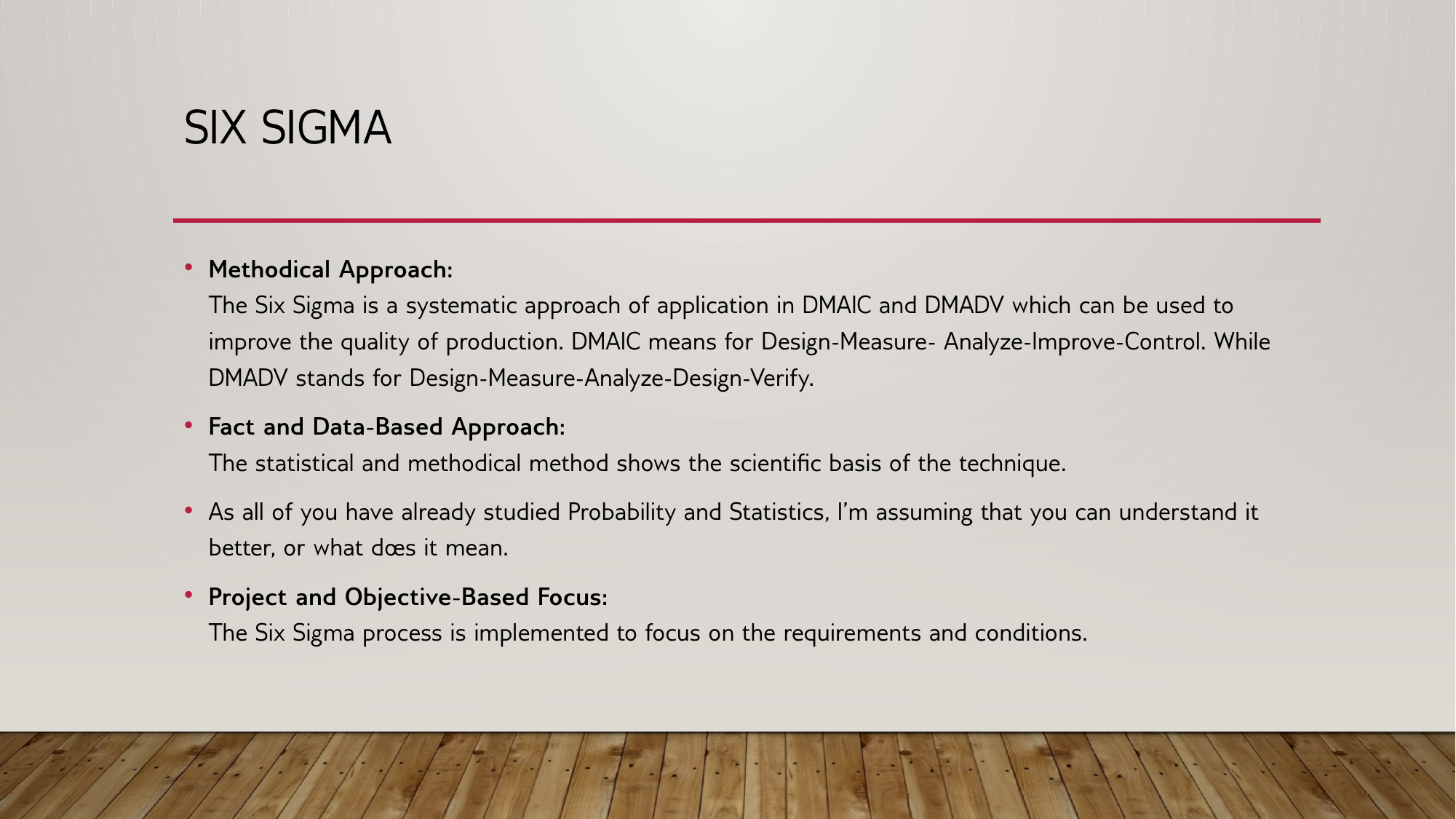

# Six sigma
Methodical Approach:
The Six Sigma is a systematic approach of application in DMAIC and DMADV which can be used to improve the quality of production. DMAIC means for Design-Measure- Analyze-Improve-Control. While DMADV stands for Design-Measure-Analyze-Design-Verify.
Fact and Data-Based Approach:
The statistical and methodical method shows the scientific basis of the technique.
As all of you have already studied Probability and Statistics, I’m assuming that you can understand it better, or what does it mean.
Project and Objective-Based Focus:
The Six Sigma process is implemented to focus on the requirements and conditions.